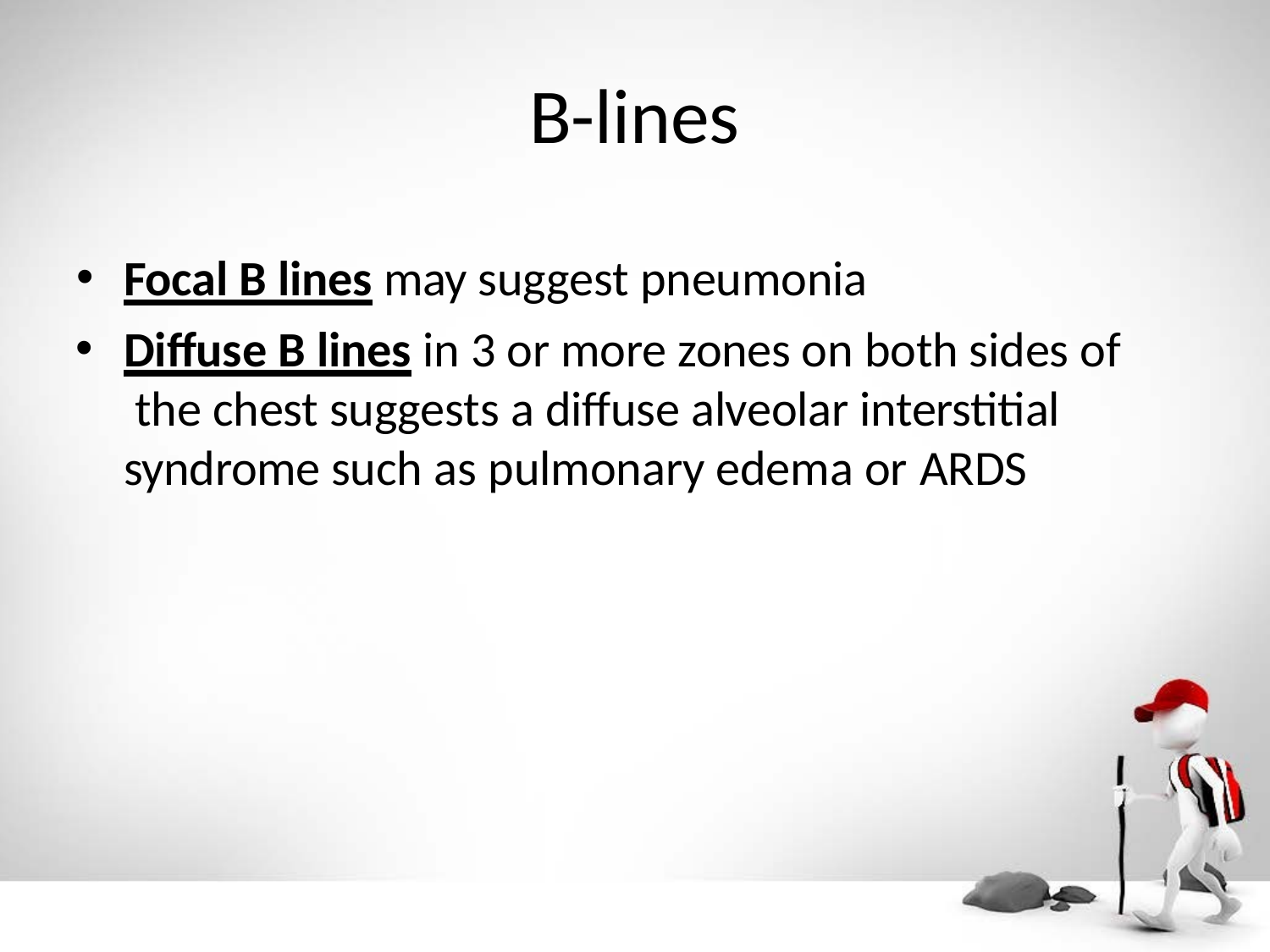

# B-lines
Focal B lines may suggest pneumonia
Diffuse B lines in 3 or more zones on both sides of  the chest suggests a diffuse alveolar interstitial  syndrome such as pulmonary edema or ARDS